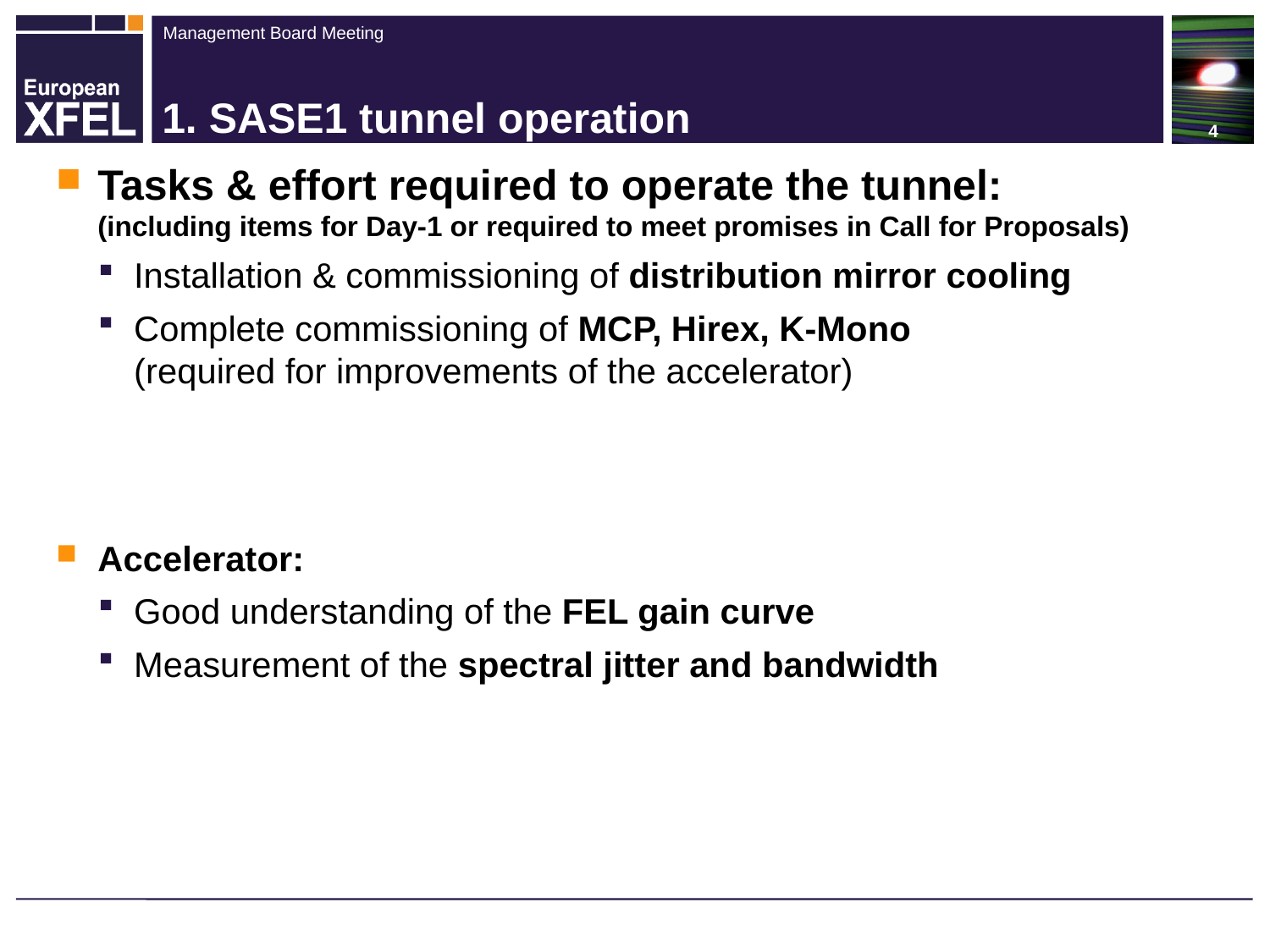

# 1. SASE1 tunnel operation
Tasks & effort required to operate the tunnel:
(including items for Day-1 or required to meet promises in Call for Proposals)
Installation & commissioning of distribution mirror cooling
Complete commissioning of MCP, Hirex, K-Mono
(required for improvements of the accelerator)

Accelerator:
Good understanding of the FEL gain curve
Measurement of the spectral jitter and bandwidth